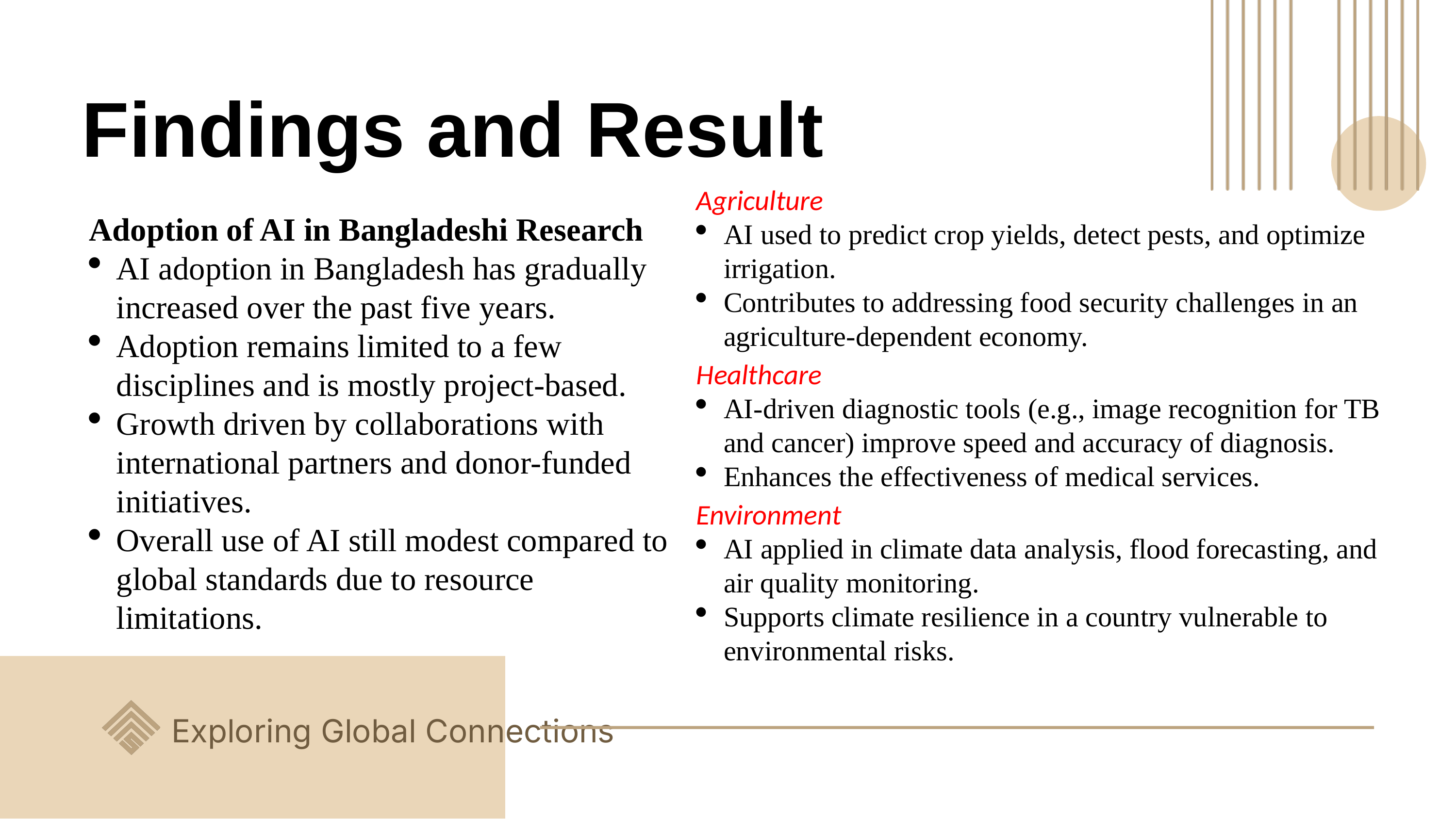

Findings and Result

Agriculture
AI used to predict crop yields, detect pests, and optimize irrigation.
Contributes to addressing food security challenges in an agriculture-dependent economy.
Healthcare
AI-driven diagnostic tools (e.g., image recognition for TB and cancer) improve speed and accuracy of diagnosis.
Enhances the effectiveness of medical services.
Environment
AI applied in climate data analysis, flood forecasting, and air quality monitoring.
Supports climate resilience in a country vulnerable to environmental risks.
Adoption of AI in Bangladeshi Research
AI adoption in Bangladesh has gradually increased over the past five years.
Adoption remains limited to a few disciplines and is mostly project-based.
Growth driven by collaborations with international partners and donor-funded initiatives.
Overall use of AI still modest compared to global standards due to resource limitations.

Exploring Global Connections